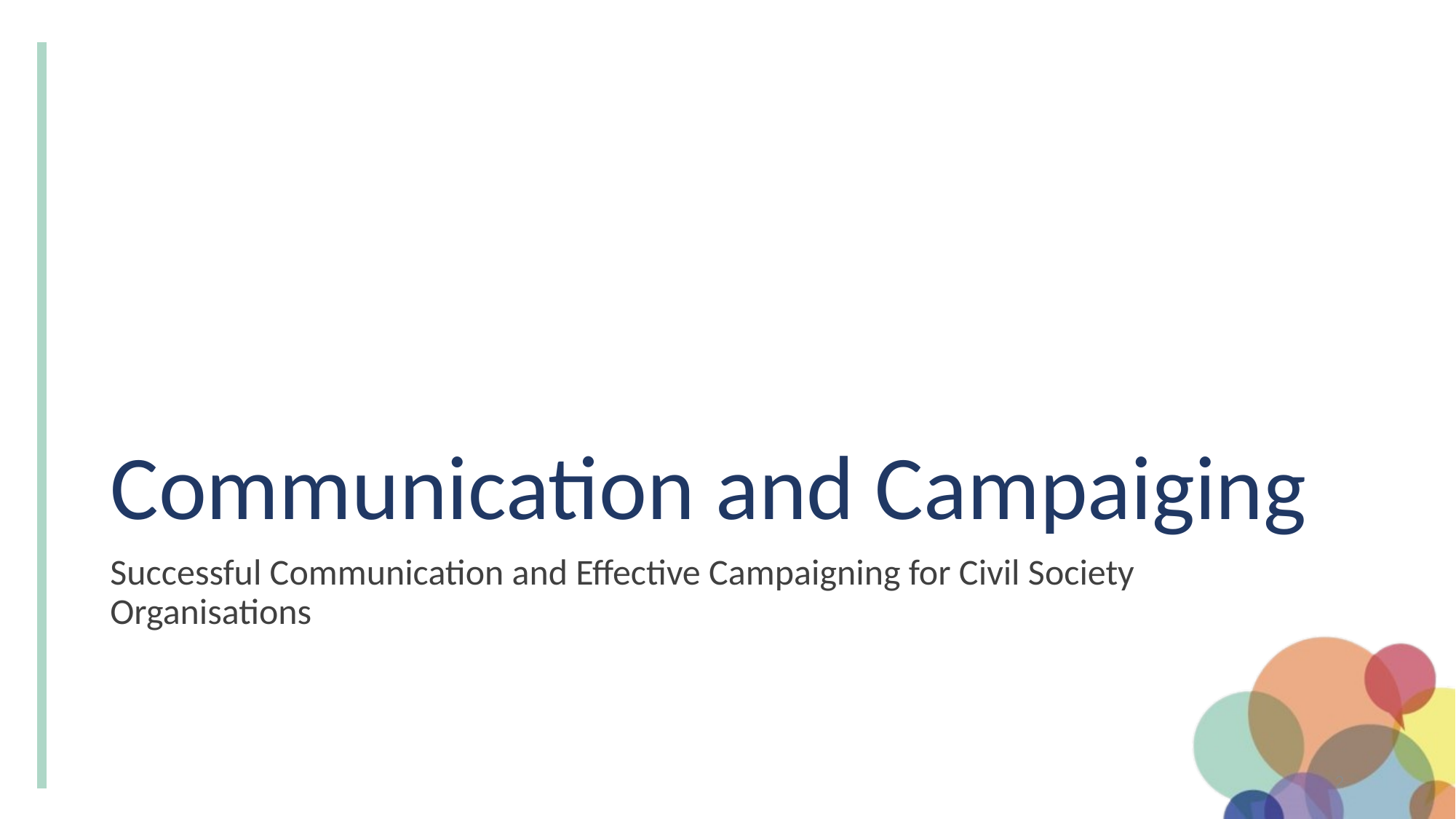

# Communication and Campaiging
Successful Communication and Effective Campaigning for Civil Society Organisations
2